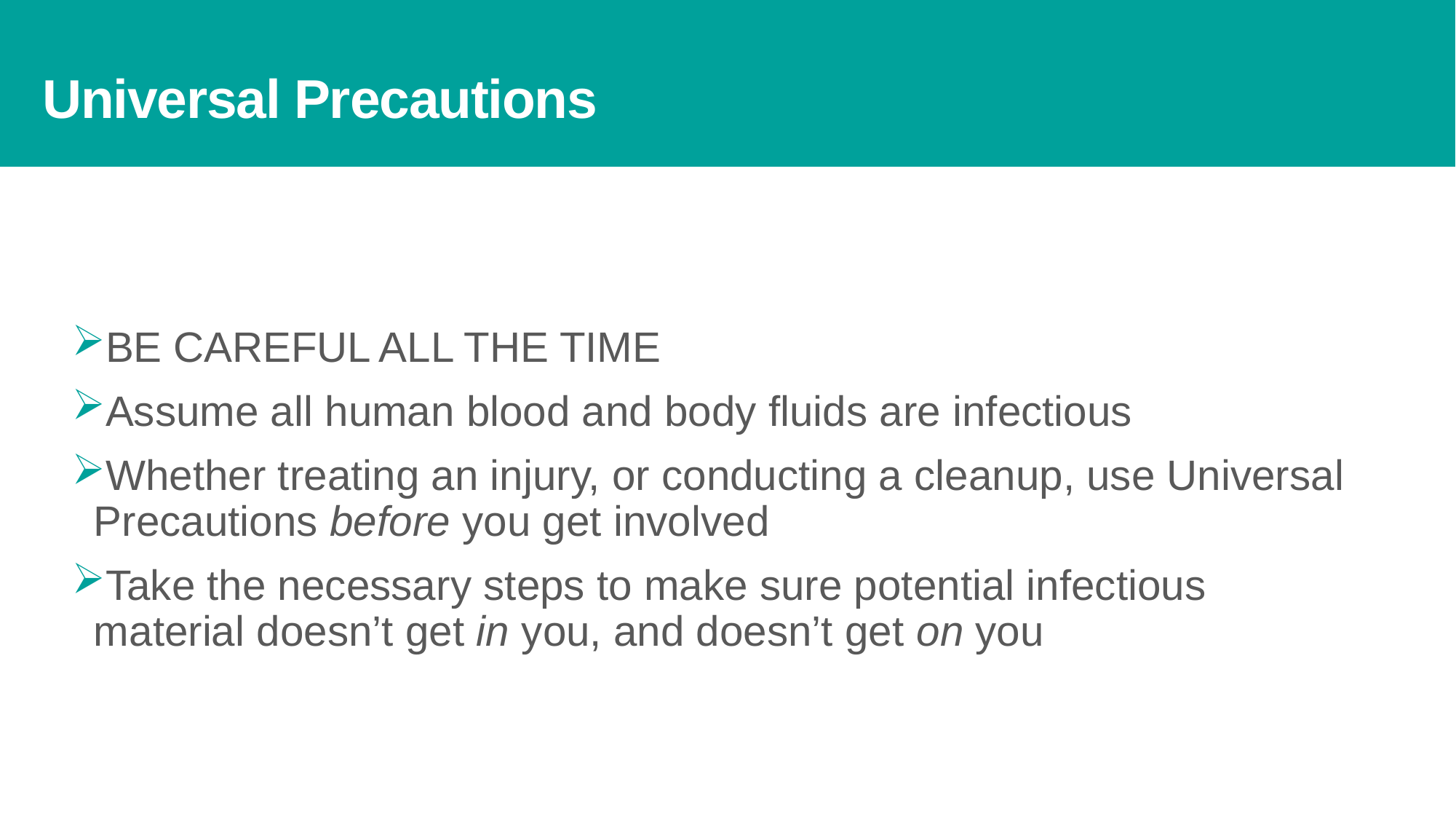

# Universal Precautions
BE CAREFUL ALL THE TIME
Assume all human blood and body fluids are infectious
Whether treating an injury, or conducting a cleanup, use Universal Precautions before you get involved
Take the necessary steps to make sure potential infectious material doesn’t get in you, and doesn’t get on you